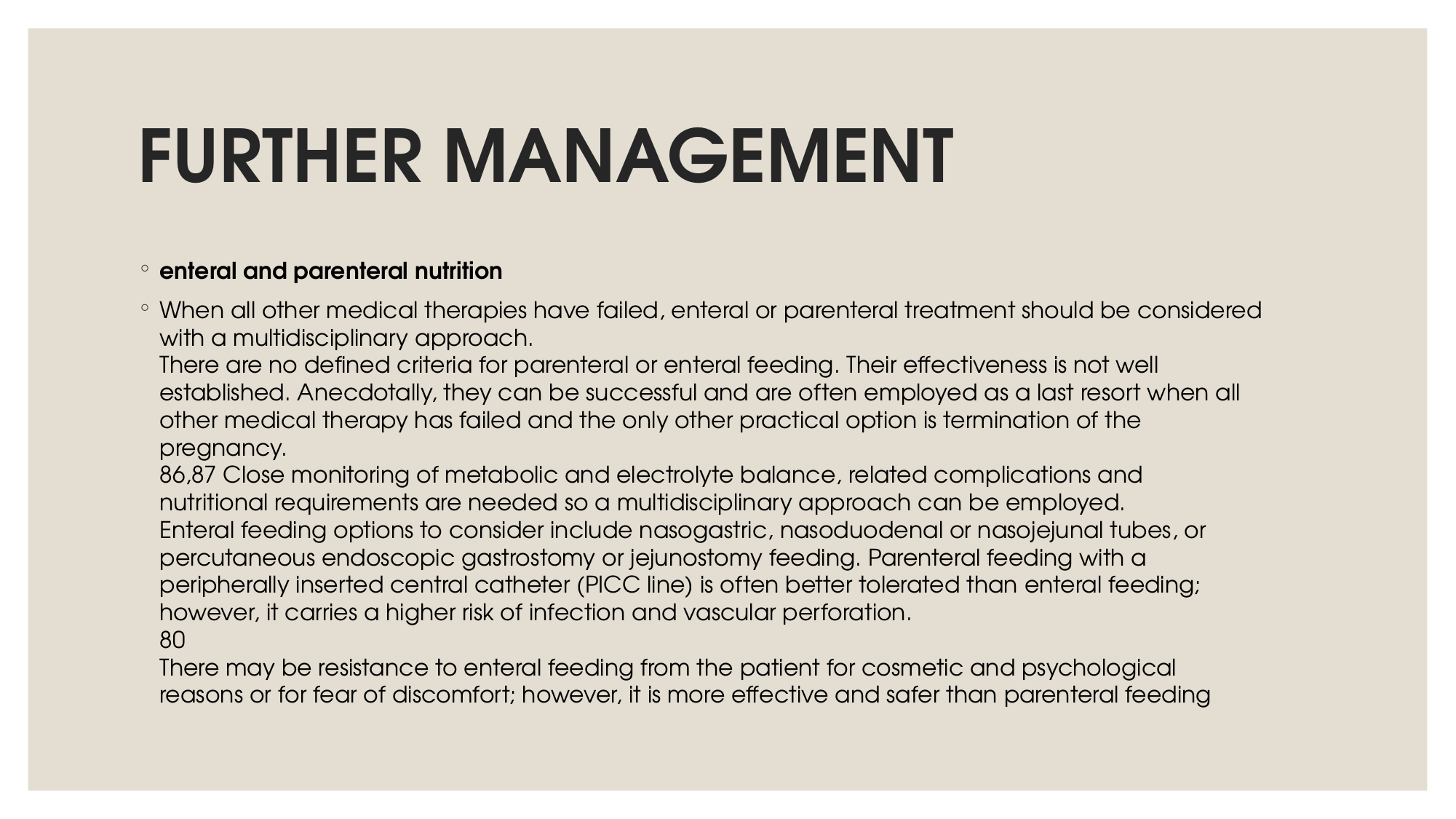

# FURTHER MANAGEMENT
enteral and parenteral nutrition
When all other medical therapies have failed, enteral or parenteral treatment should be considered
with a multidisciplinary approach.
There are no defined criteria for parenteral or enteral feeding. Their effectiveness is not well
established. Anecdotally, they can be successful and are often employed as a last resort when all
other medical therapy has failed and the only other practical option is termination of the
pregnancy.
86,87 Close monitoring of metabolic and electrolyte balance, related complications and
nutritional requirements are needed so a multidisciplinary approach can be employed.
Enteral feeding options to consider include nasogastric, nasoduodenal or nasojejunal tubes, or
percutaneous endoscopic gastrostomy or jejunostomy feeding. Parenteral feeding with a
peripherally inserted central catheter (PICC line) is often better tolerated than enteral feeding;
however, it carries a higher risk of infection and vascular perforation.
80
There may be resistance to enteral feeding from the patient for cosmetic and psychological
reasons or for fear of discomfort; however, it is more effective and safer than parenteral feeding